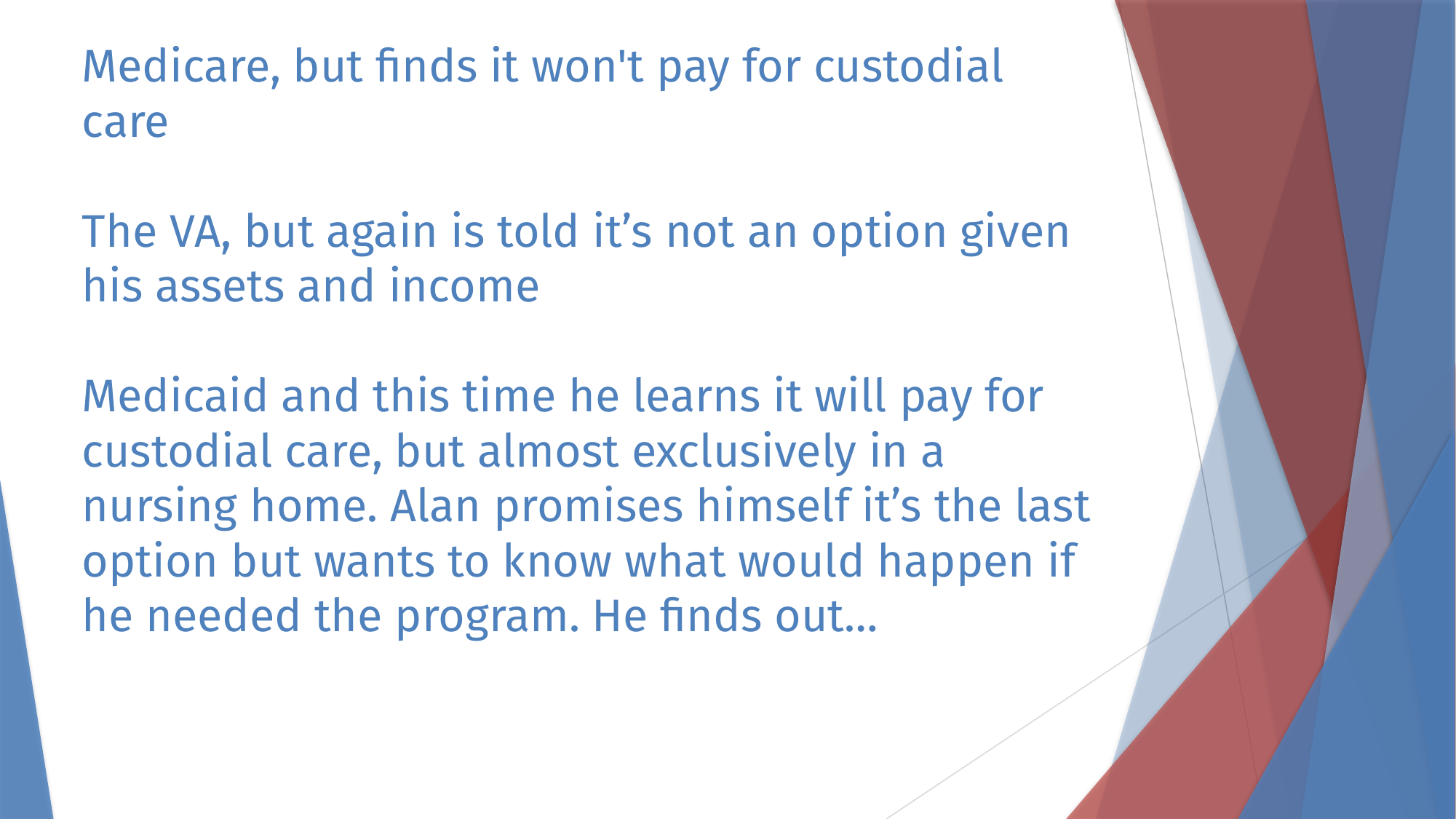

# Medicare, but finds it won't pay for custodial care The VA, but again is told it’s not an option given his assets and income Medicaid and this time he learns it will pay for custodial care, but almost exclusively in a nursing home. Alan promises himself it’s the last option but wants to know what would happen if he needed the program. He finds out…